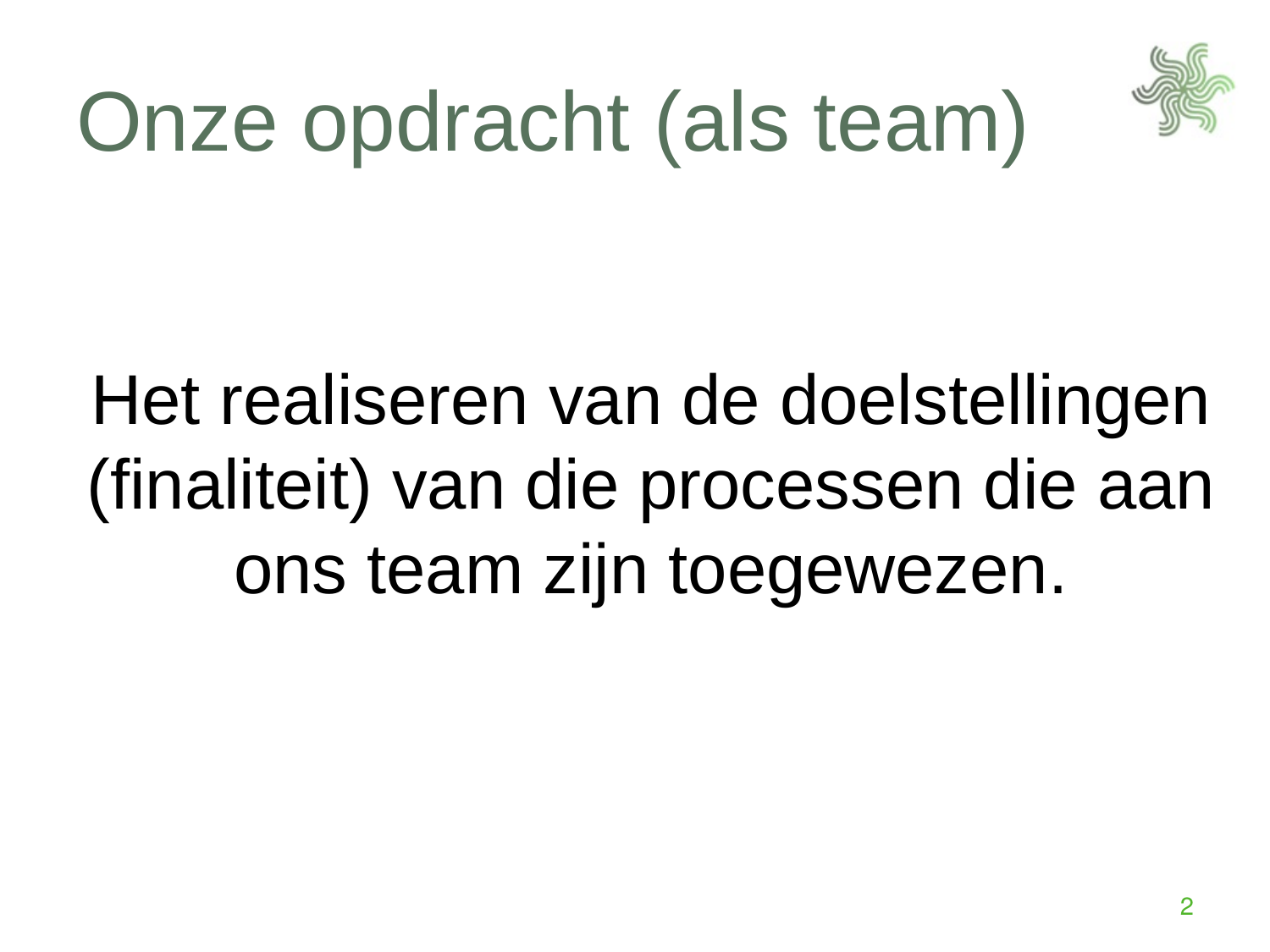

# Onze opdracht (als team)

Het realiseren van de doelstellingen (finaliteit) van die processen die aan ons team zijn toegewezen.
2